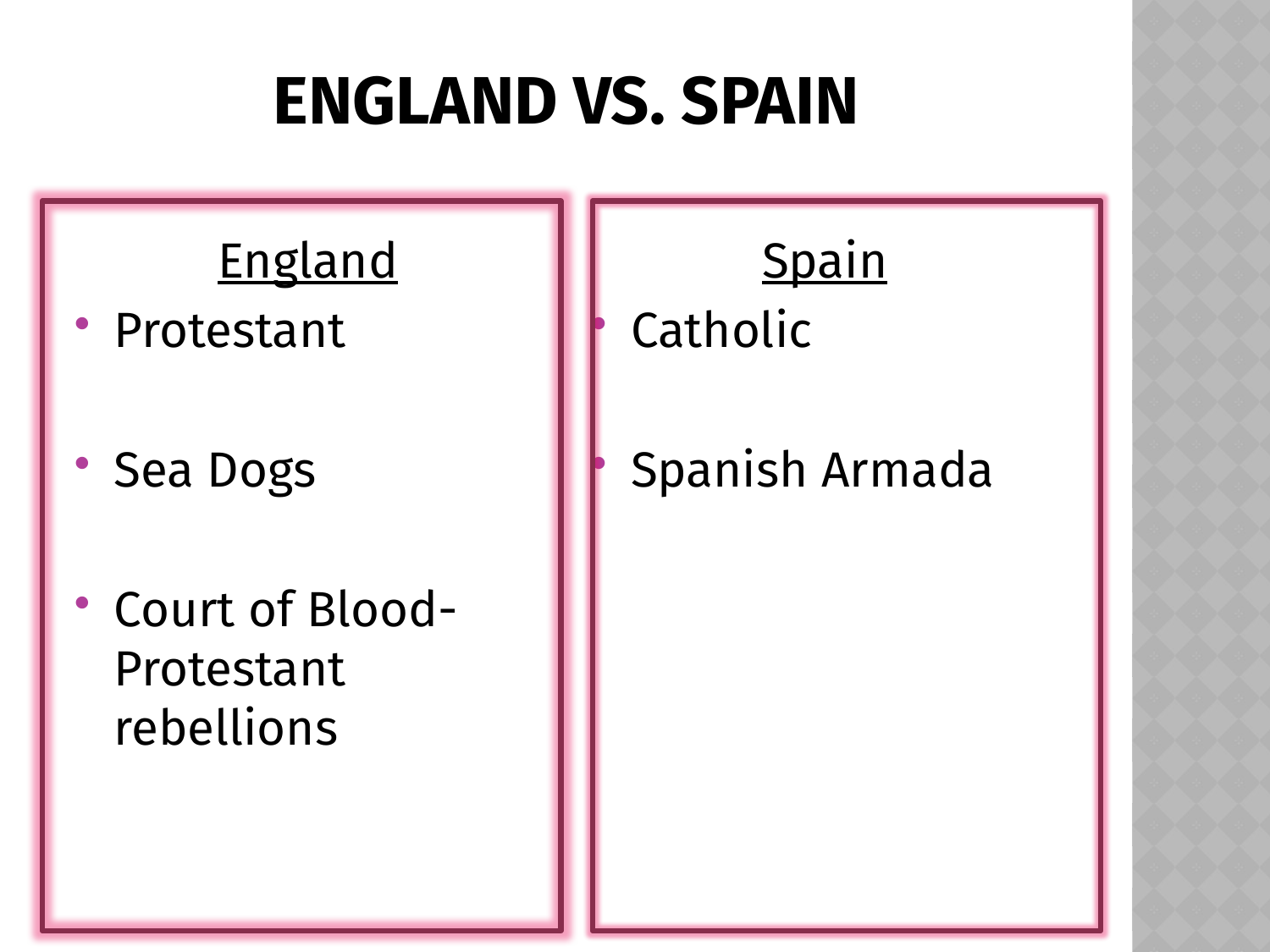

# England vs. Spain

England
Protestant

Sea Dogs

Court of Blood- Protestant rebellions
Spain
Catholic

Spanish Armada